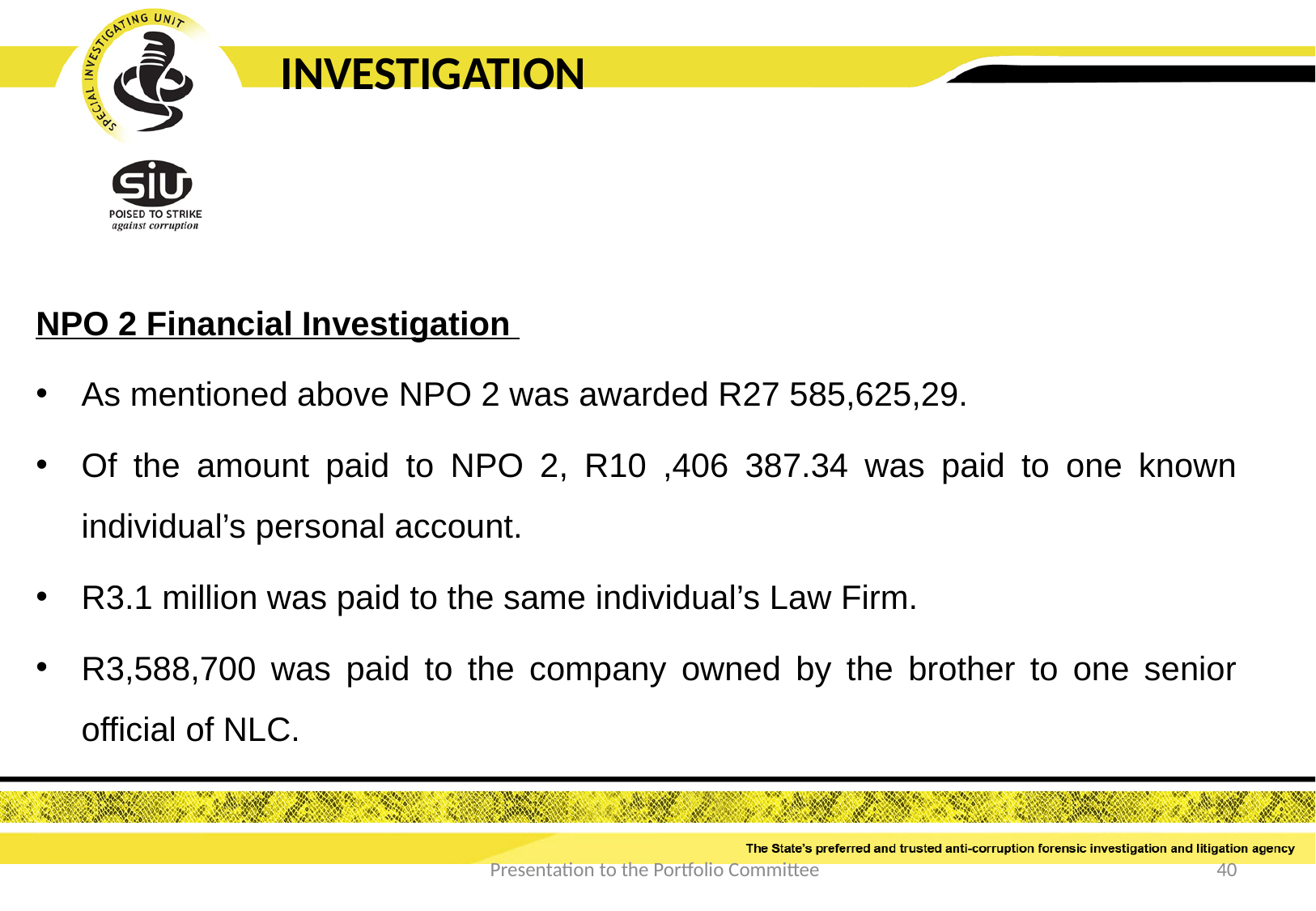

INVESTIGATION

NPO 2 Financial Investigation
As mentioned above NPO 2 was awarded R27 585,625,29.
Of the amount paid to NPO 2, R10 ,406 387.34 was paid to one known individual’s personal account.
R3.1 million was paid to the same individual’s Law Firm.
R3,588,700 was paid to the company owned by the brother to one senior official of NLC.
Presentation to the Portfolio Committee
40